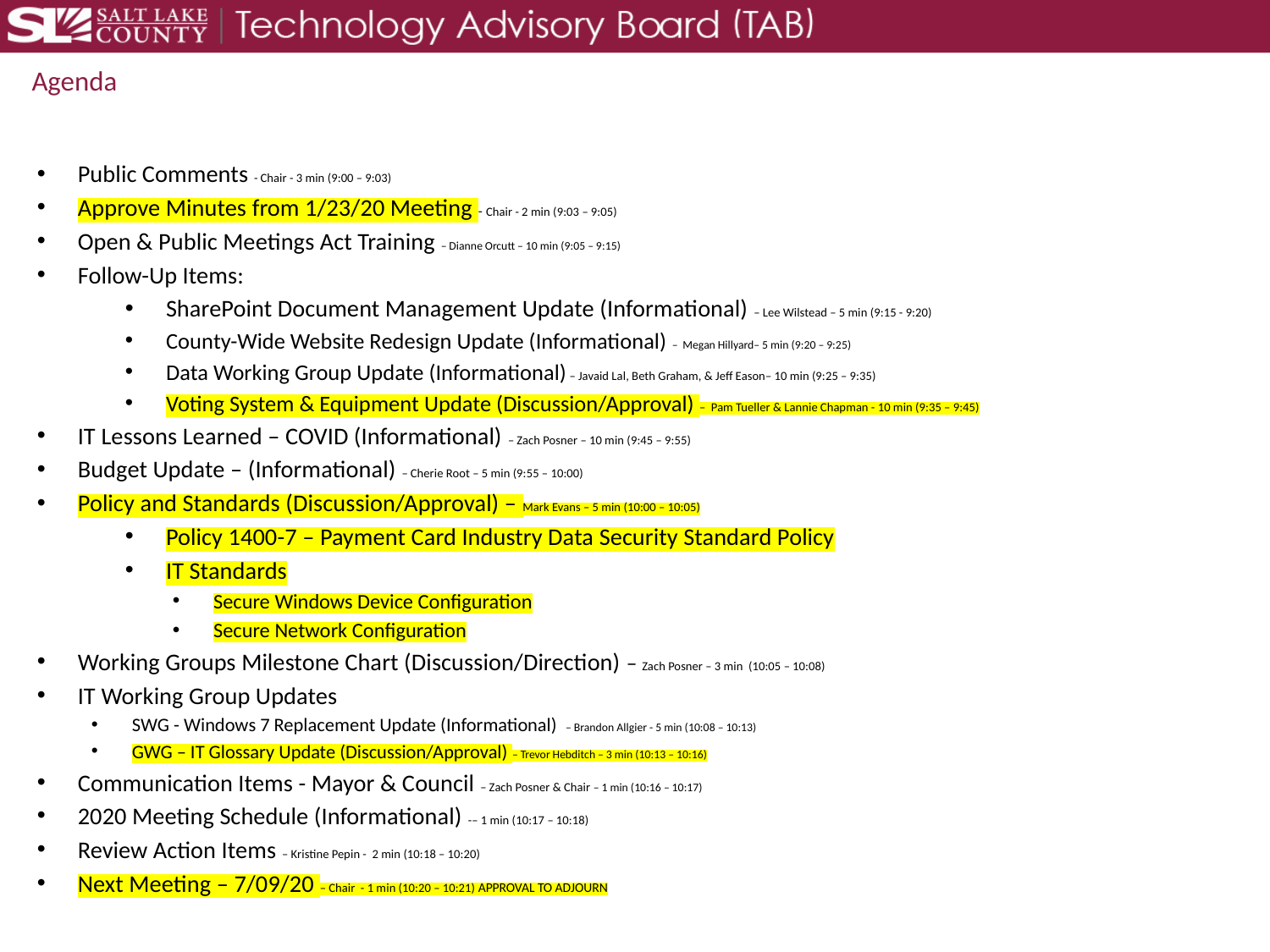

# Agenda
Public Comments - Chair - 3 min (9:00 – 9:03)
Approve Minutes from 1/23/20 Meeting - Chair - 2 min (9:03 – 9:05)
Open & Public Meetings Act Training – Dianne Orcutt – 10 min (9:05 – 9:15)
Follow-Up Items:
SharePoint Document Management Update (Informational) – Lee Wilstead – 5 min (9:15 - 9:20)
County-Wide Website Redesign Update (Informational) –  Megan Hillyard– 5 min (9:20 – 9:25)
Data Working Group Update (Informational) – Javaid Lal, Beth Graham, & Jeff Eason– 10 min (9:25 – 9:35)
Voting System & Equipment Update (Discussion/Approval) –  Pam Tueller & Lannie Chapman - 10 min (9:35 – 9:45)
IT Lessons Learned – COVID (Informational) – Zach Posner – 10 min (9:45 – 9:55)
Budget Update – (Informational) – Cherie Root – 5 min (9:55 – 10:00)
Policy and Standards (Discussion/Approval) – Mark Evans – 5 min (10:00 – 10:05)
Policy 1400-7 – Payment Card Industry Data Security Standard Policy
IT Standards
Secure Windows Device Configuration
Secure Network Configuration
Working Groups Milestone Chart (Discussion/Direction) – Zach Posner – 3 min  (10:05 – 10:08)
IT Working Group Updates
SWG - Windows 7 Replacement Update (Informational)  – Brandon Allgier - 5 min (10:08 – 10:13)
GWG – IT Glossary Update (Discussion/Approval) – Trevor Hebditch – 3 min (10:13 – 10:16)
Communication Items - Mayor & Council – Zach Posner & Chair – 1 min (10:16 – 10:17)
2020 Meeting Schedule (Informational) -– 1 min (10:17 – 10:18)
Review Action Items – Kristine Pepin -  2 min (10:18 – 10:20)
Next Meeting – 7/09/20 – Chair  - 1 min (10:20 – 10:21) APPROVAL TO ADJOURN